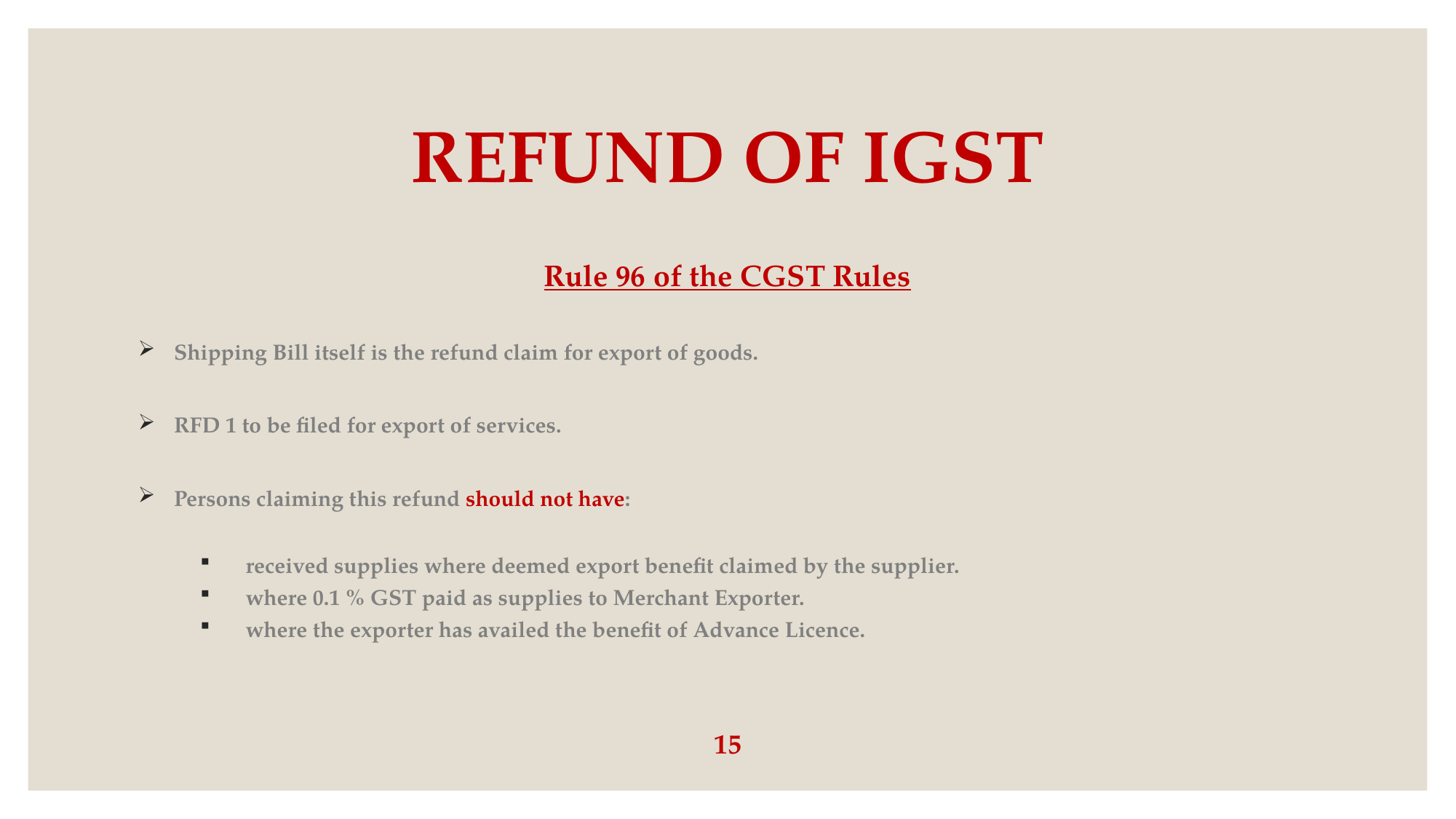

# REFUND OF IGST
Rule 96 of the CGST Rules

   Shipping Bill itself is the refund claim for export of goods.

   RFD 1 to be filed for export of services.

   Persons claiming this refund should not have:

received supplies where deemed export benefit claimed by the supplier.
where 0.1 % GST paid as supplies to Merchant Exporter.
where the exporter has availed the benefit of Advance Licence.

15